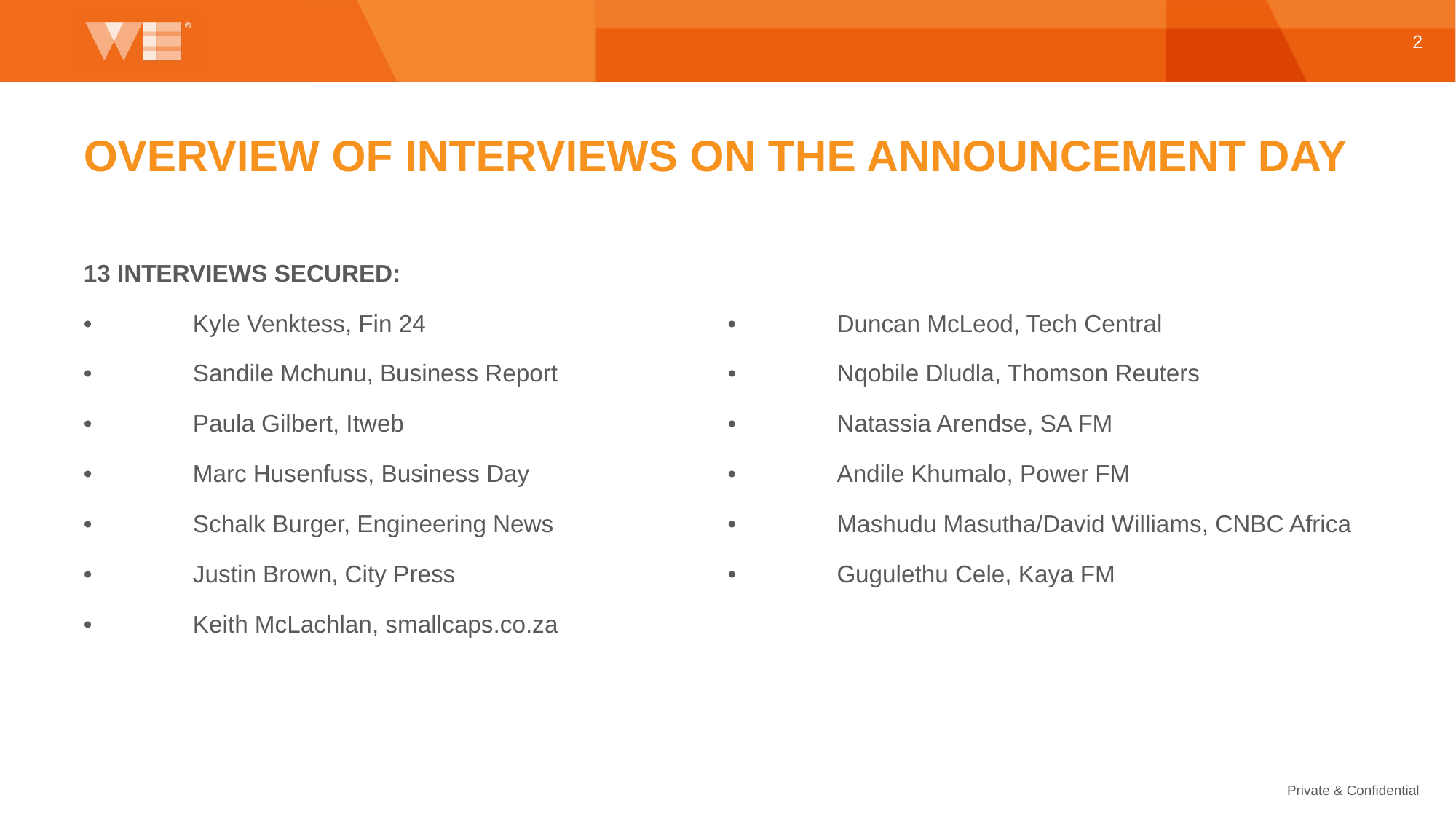

2
# Overview of interviews on the announcement day
13 interviews secured:
•	Kyle Venktess, Fin 24
•	Sandile Mchunu, Business Report
•	Paula Gilbert, Itweb
•	Marc Husenfuss, Business Day
•	Schalk Burger, Engineering News
•	Justin Brown, City Press
•	Keith McLachlan, smallcaps.co.za

•	Duncan McLeod, Tech Central
•	Nqobile Dludla, Thomson Reuters
•	Natassia Arendse, SA FM
•	Andile Khumalo, Power FM
•	Mashudu Masutha/David Williams, CNBC Africa
•	Gugulethu Cele, Kaya FM